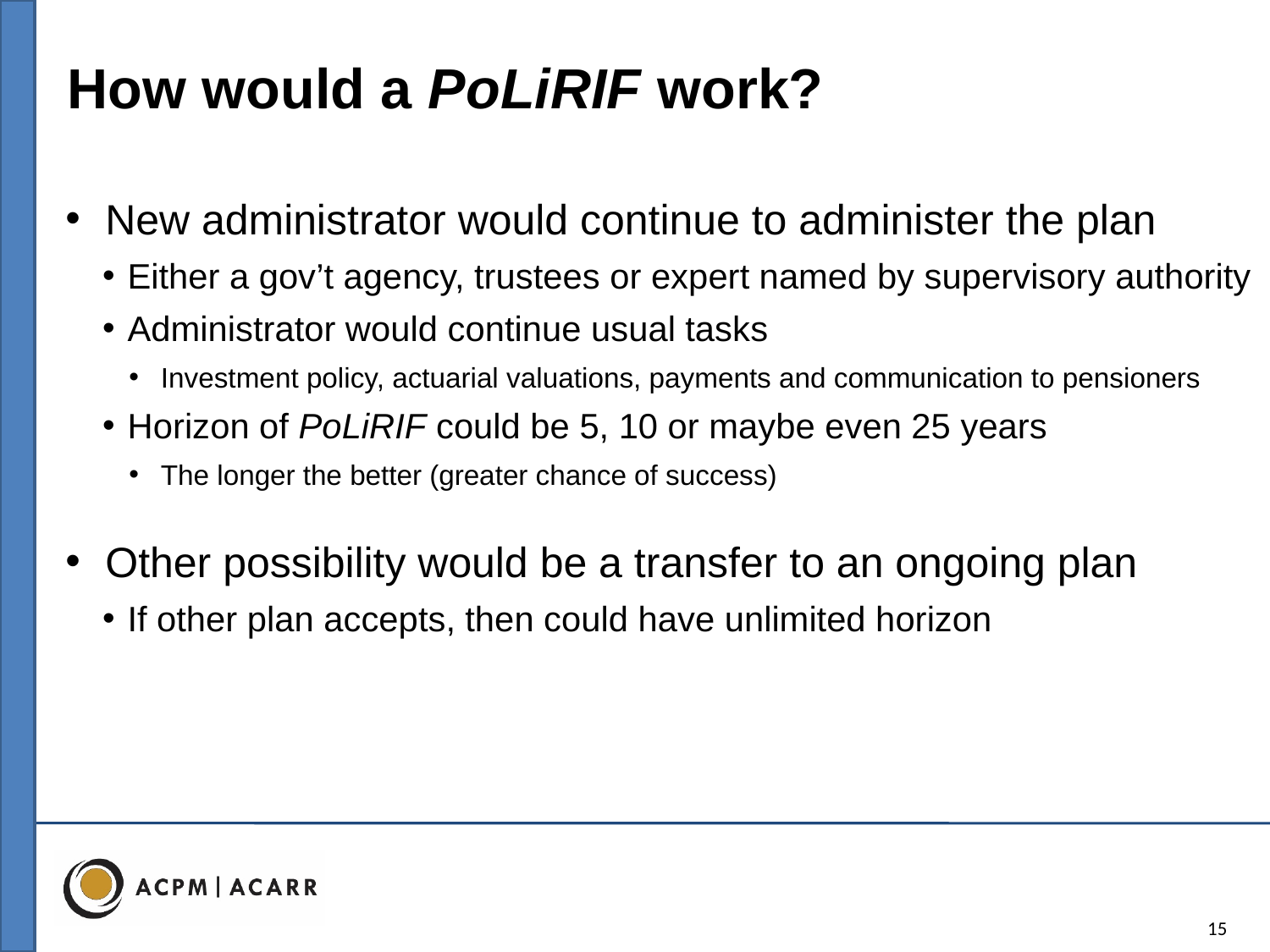

How would a PoLiRIF work?
New administrator would continue to administer the plan
Either a gov’t agency, trustees or expert named by supervisory authority
Administrator would continue usual tasks
Investment policy, actuarial valuations, payments and communication to pensioners
Horizon of PoLiRIF could be 5, 10 or maybe even 25 years
The longer the better (greater chance of success)
Other possibility would be a transfer to an ongoing plan
If other plan accepts, then could have unlimited horizon
15